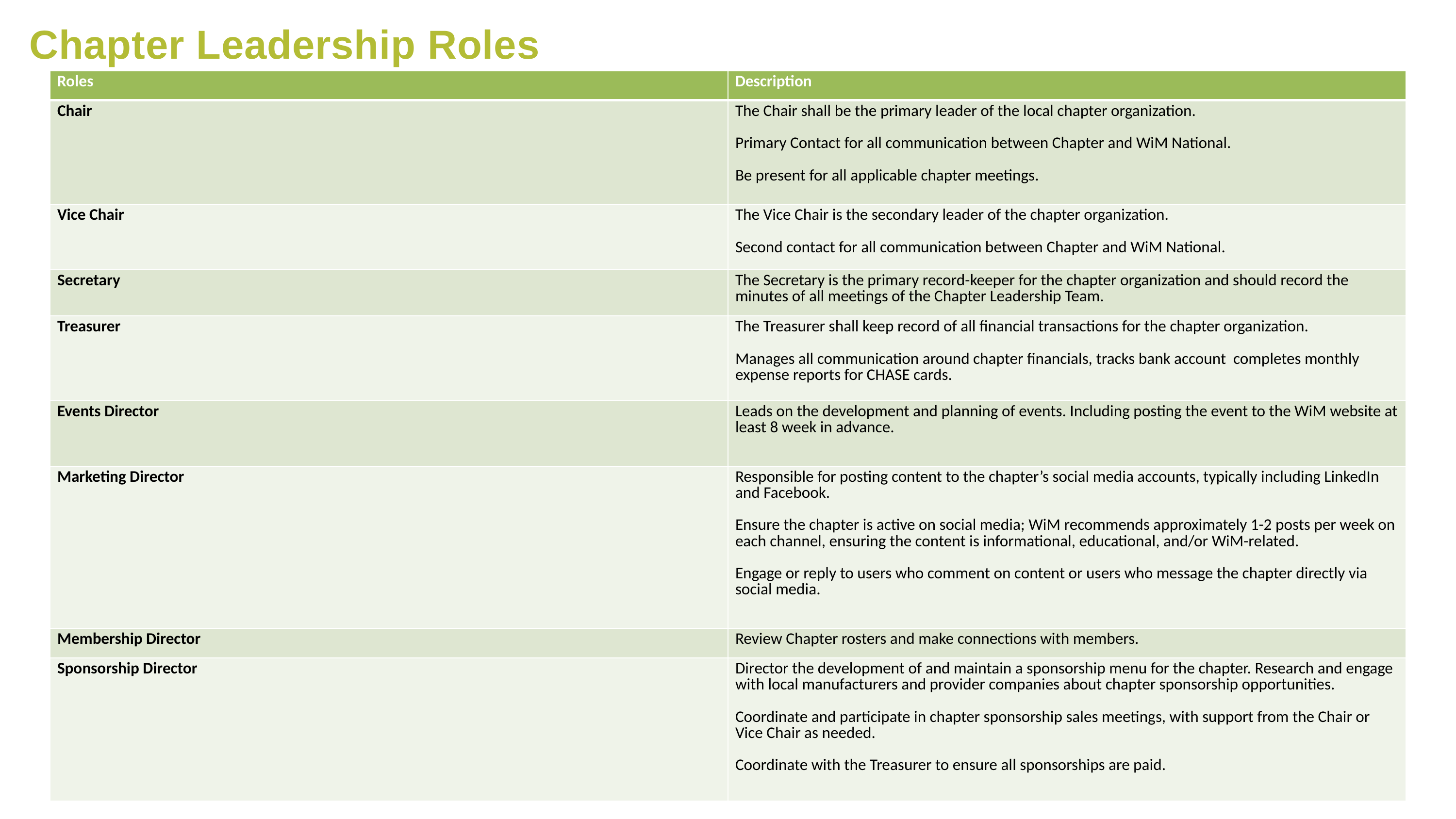

# Chapter Leadership Roles
| Roles | Description |
| --- | --- |
| Chair | The Chair shall be the primary leader of the local chapter organization. Primary Contact for all communication between Chapter and WiM National. Be present for all applicable chapter meetings. |
| Vice Chair | The Vice Chair is the secondary leader of the chapter organization. Second contact for all communication between Chapter and WiM National. |
| Secretary | The Secretary is the primary record-keeper for the chapter organization and should record the minutes of all meetings of the Chapter Leadership Team. |
| Treasurer | The Treasurer shall keep record of all financial transactions for the chapter organization. Manages all communication around chapter financials, tracks bank account completes monthly expense reports for CHASE cards. |
| Events Director | Leads on the development and planning of events. Including posting the event to the WiM website at least 8 week in advance. |
| Marketing Director | Responsible for posting content to the chapter’s social media accounts, typically including LinkedIn and Facebook. Ensure the chapter is active on social media; WiM recommends approximately 1-2 posts per week on each channel, ensuring the content is informational, educational, and/or WiM-related. Engage or reply to users who comment on content or users who message the chapter directly via social media. |
| Membership Director | Review Chapter rosters and make connections with members. |
| Sponsorship Director | Director the development of and maintain a sponsorship menu for the chapter. Research and engage with local manufacturers and provider companies about chapter sponsorship opportunities. Coordinate and participate in chapter sponsorship sales meetings, with support from the Chair or Vice Chair as needed. Coordinate with the Treasurer to ensure all sponsorships are paid. |